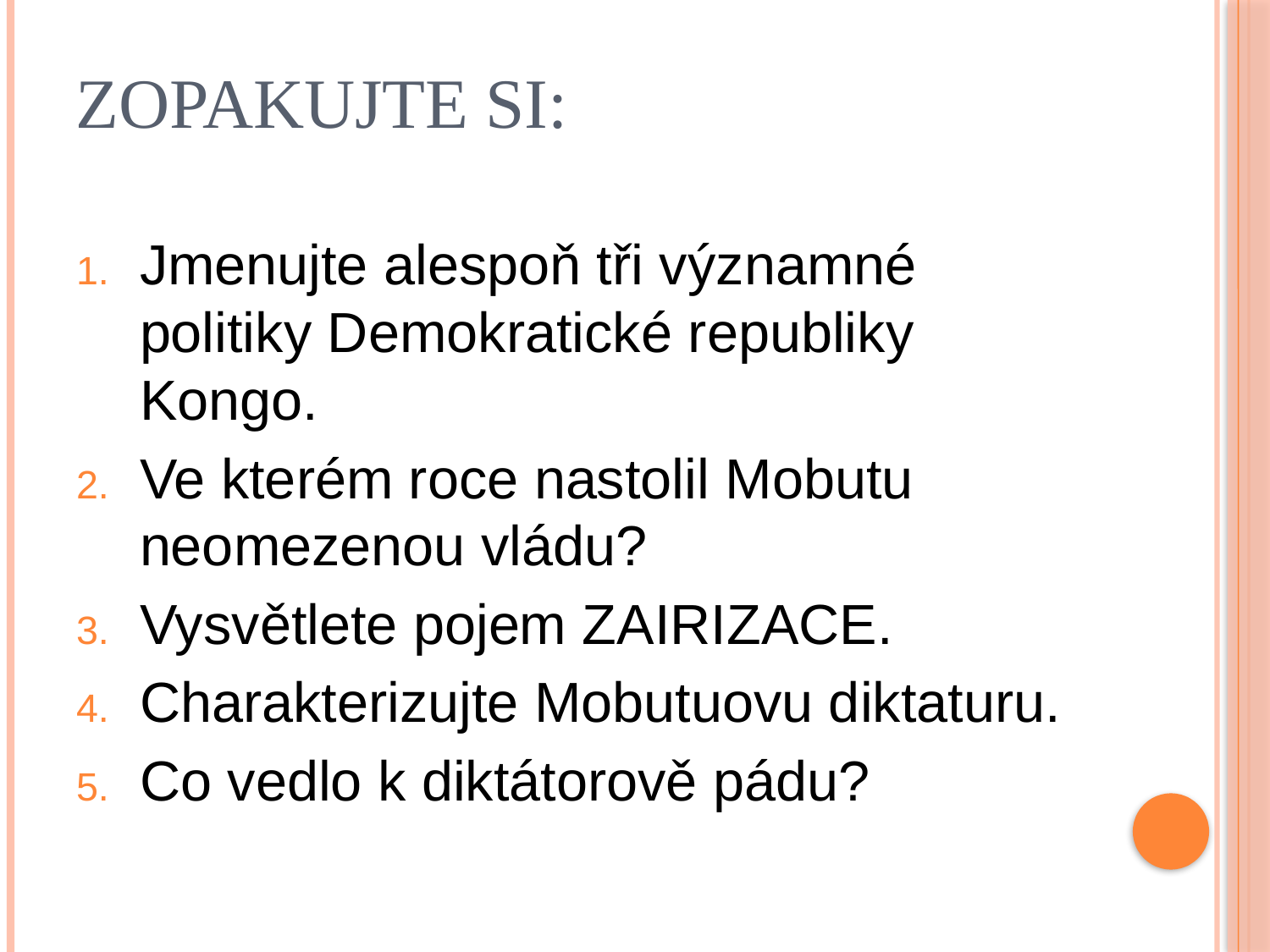

# Zopakujte si:
Jmenujte alespoň tři významné  politiky Demokratické republiky Kongo.
Ve kterém roce nastolil Mobutu neomezenou vládu?
Vysvětlete pojem ZAIRIZACE.
Charakterizujte Mobutuovu diktaturu.
Co vedlo k diktátorově pádu?